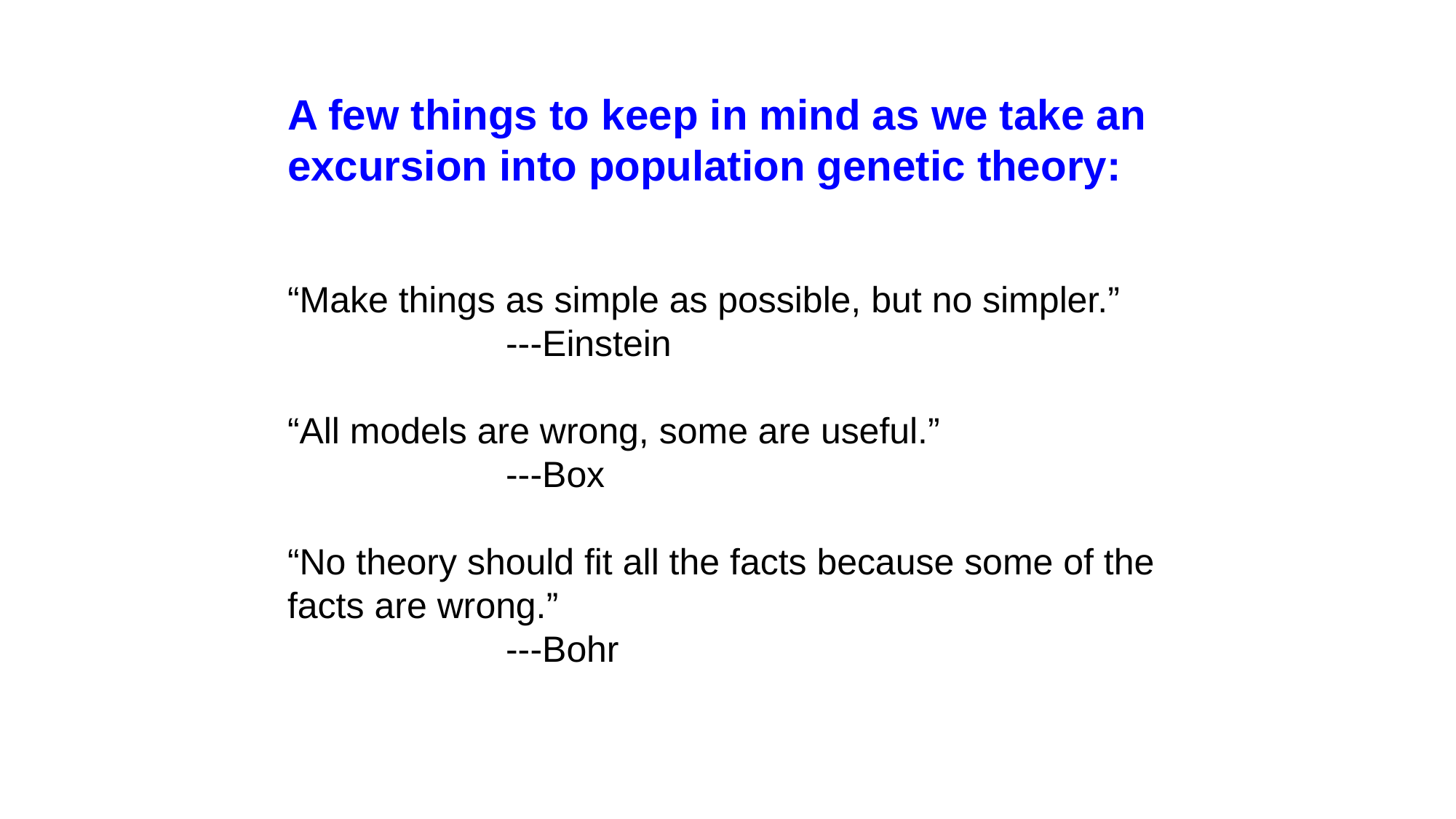

A few things to keep in mind as we take an excursion into population genetic theory:

“Make things as simple as possible, but no simpler.”
		---Einstein

“All models are wrong, some are useful.”
		---Box

“No theory should fit all the facts because some of the facts are wrong.”
		---Bohr